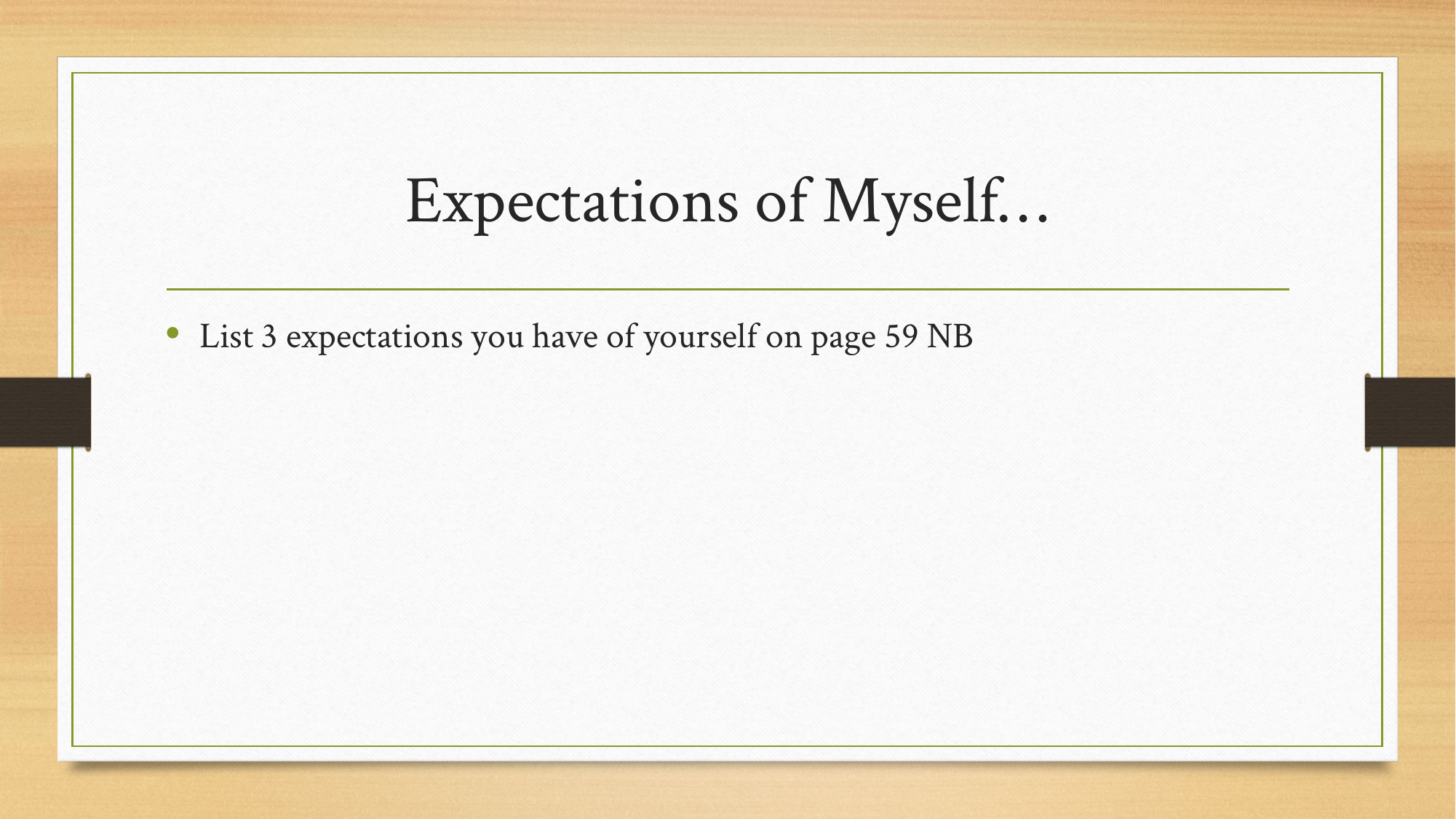

# Expectations of Myself…
List 3 expectations you have of yourself on page 59 NB